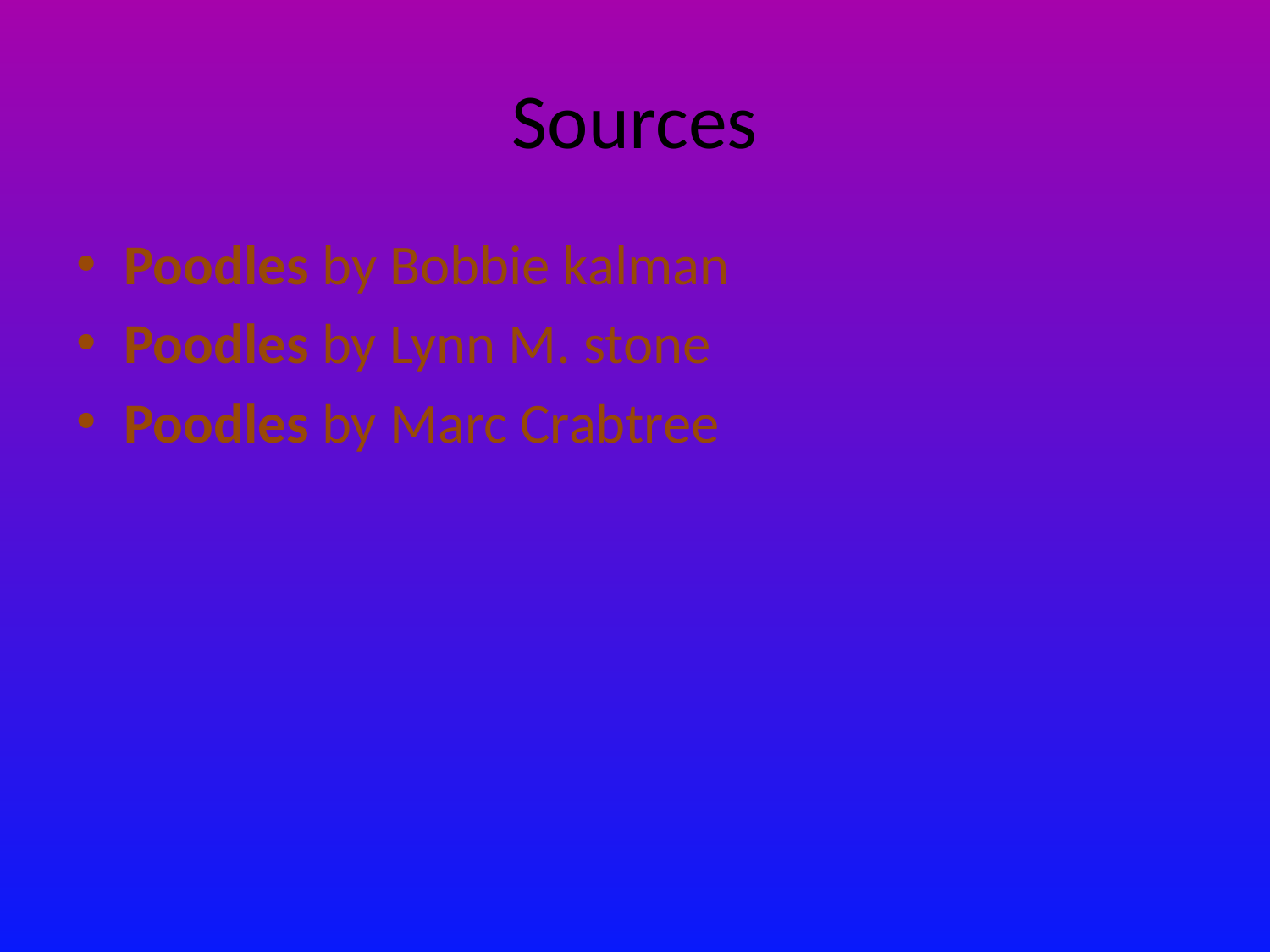

# Sources
Poodles by Bobbie kalman
Poodles by Lynn M. stone
Poodles by Marc Crabtree